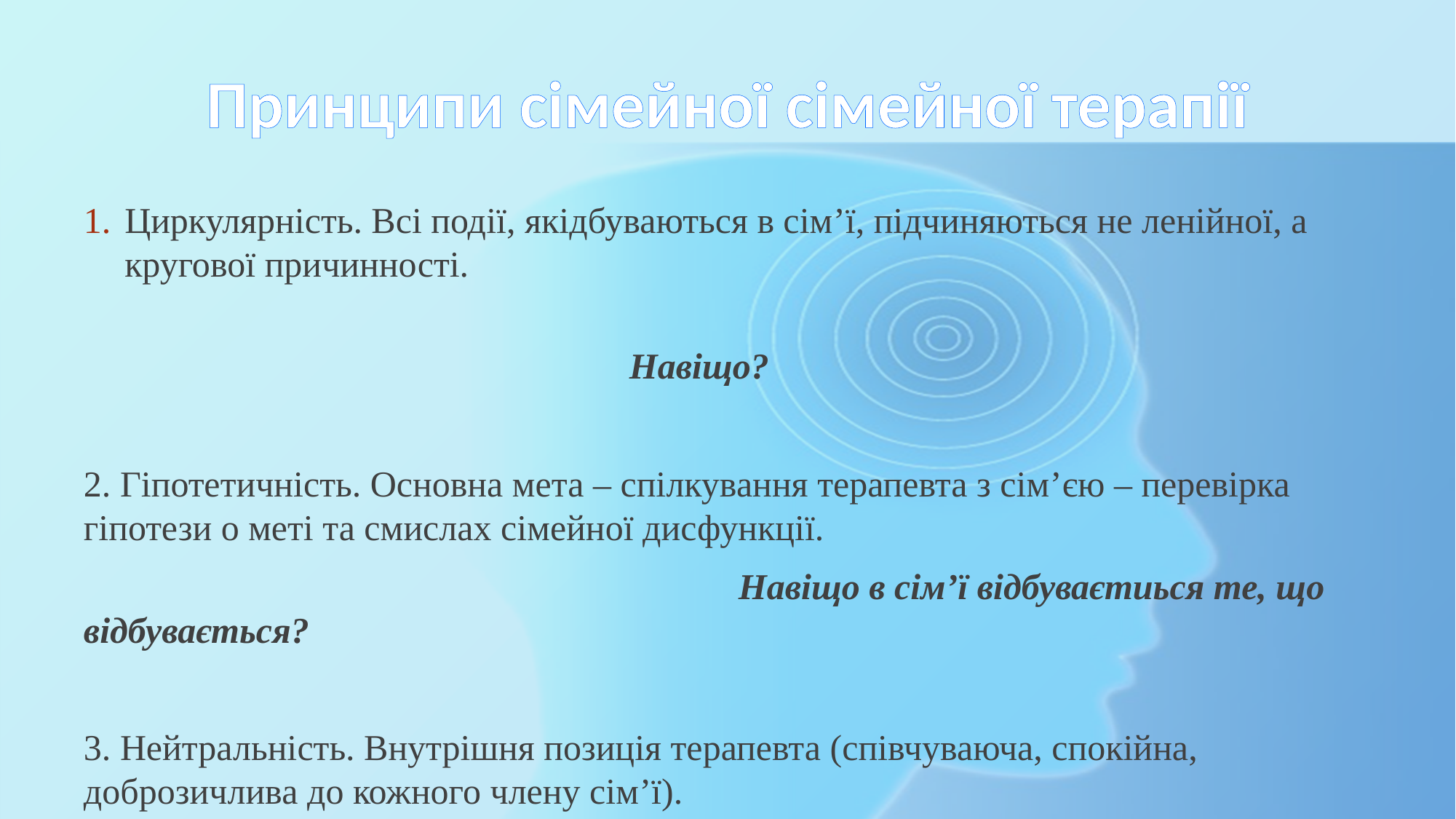

# Принципи сімейної сімейної терапії
Циркулярність. Всі події, якідбуваються в сім’ї, підчиняються не ленійної, а кругової причинності.
																Навіщо?

2. Гіпотетичність. Основна мета – спілкування терапевта з сім’єю – перевірка гіпотези о меті та смислах сімейної дисфункції.
						Навіщо в сім’ї відбуваєтиься те, що відбувається?

3. Нейтральність. Внутрішня позиція терапевта (співчуваюча, спокійна, доброзичлива до кожного члену сім’ї).